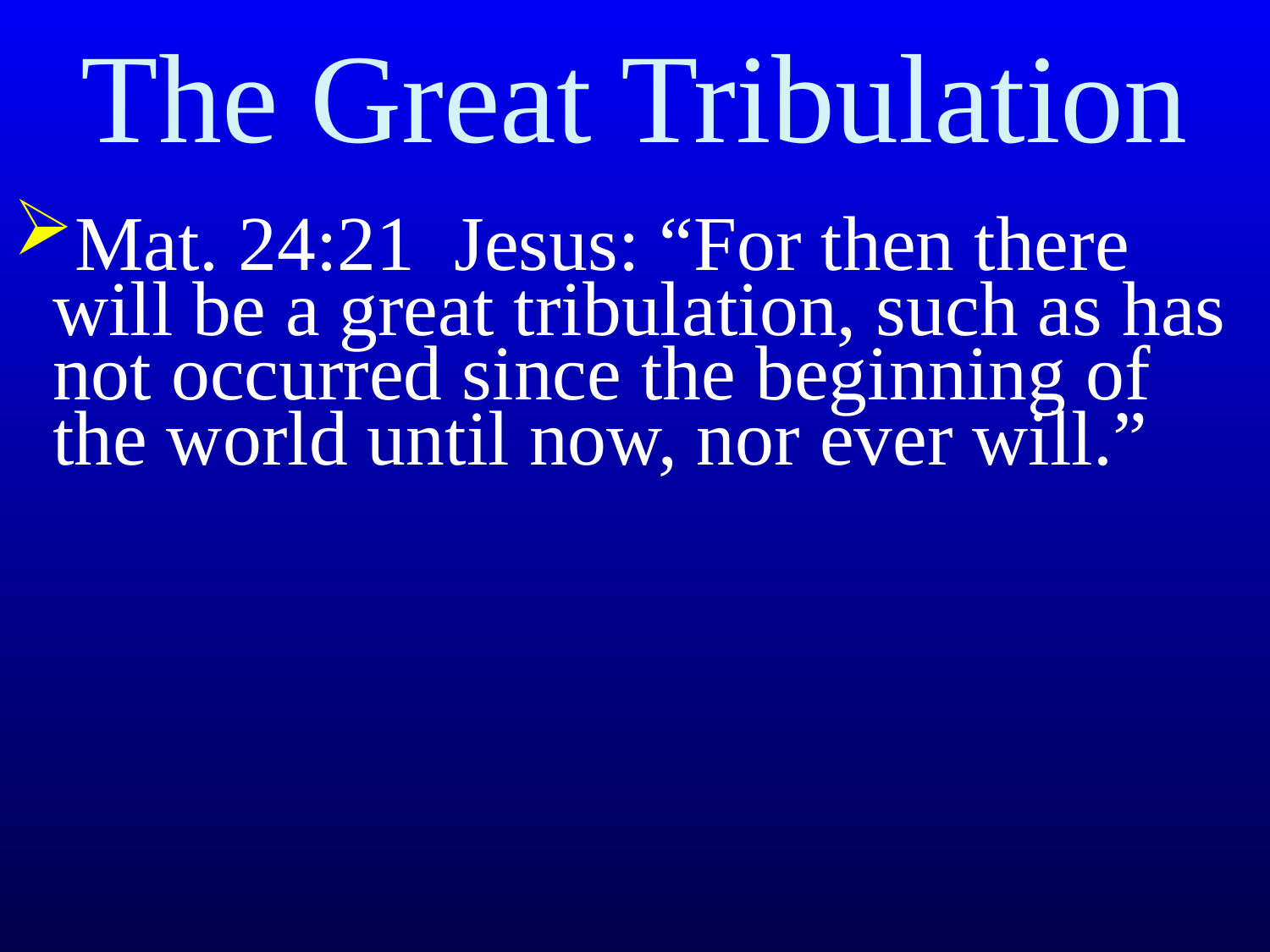

# The Great Tribulation
Mat. 24:21  Jesus: “For then there will be a great tribulation, such as has not occurred since the beginning of the world until now, nor ever will.”